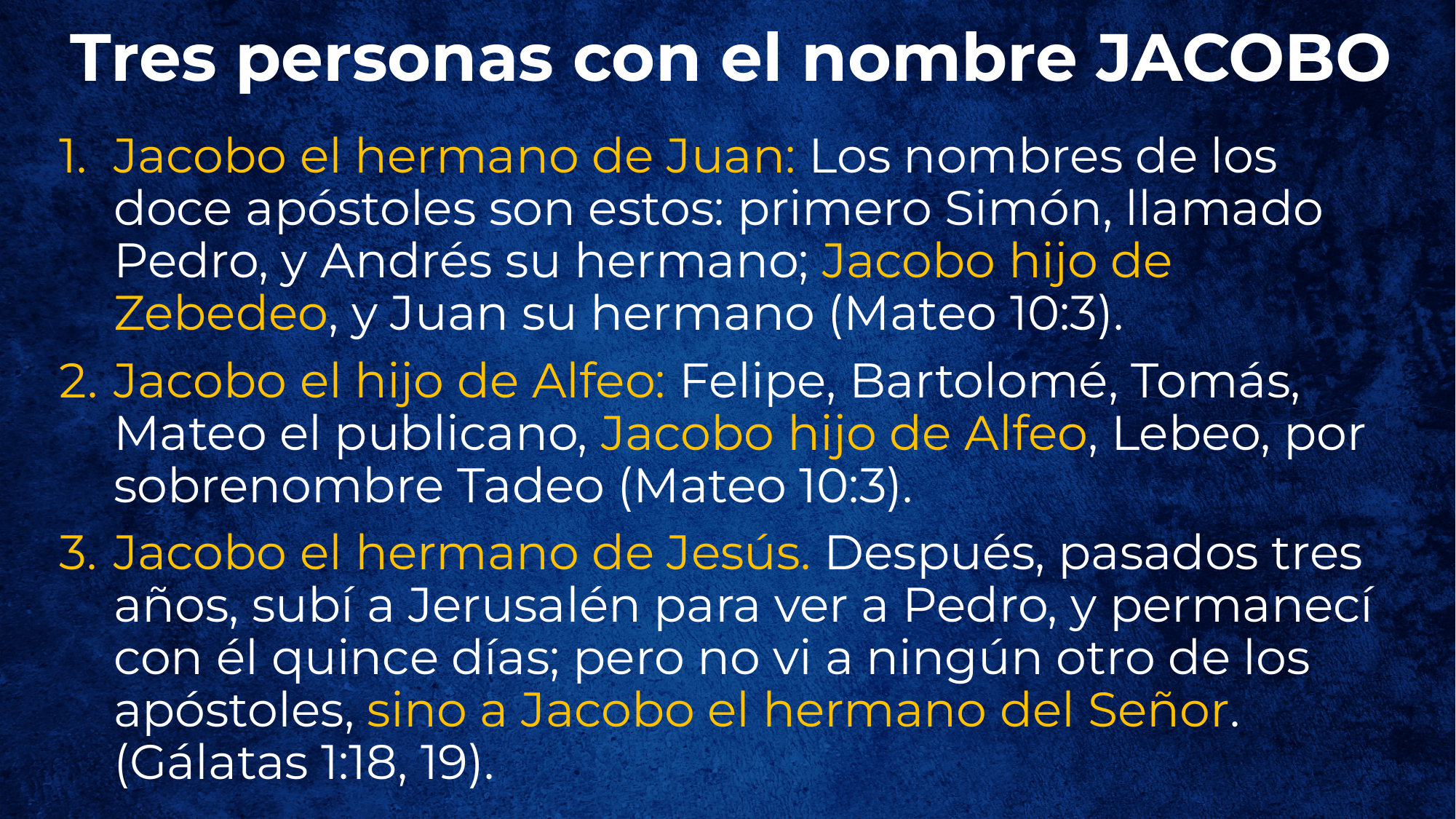

# Tres personas con el nombre JACOBO
Jacobo el hermano de Juan: Los nombres de los doce apóstoles son estos: primero Simón, llamado Pedro, y Andrés su hermano; Jacobo hijo de Zebedeo, y Juan su hermano (Mateo 10:3).
Jacobo el hijo de Alfeo: Felipe, Bartolomé, Tomás, Mateo el publicano, Jacobo hijo de Alfeo, Lebeo, por sobrenombre Tadeo (Mateo 10:3).
Jacobo el hermano de Jesús. Después, pasados tres años, subí a Jerusalén para ver a Pedro, y permanecí con él quince días; pero no vi a ningún otro de los apóstoles, sino a Jacobo el hermano del Señor. (Gálatas 1:18, 19).